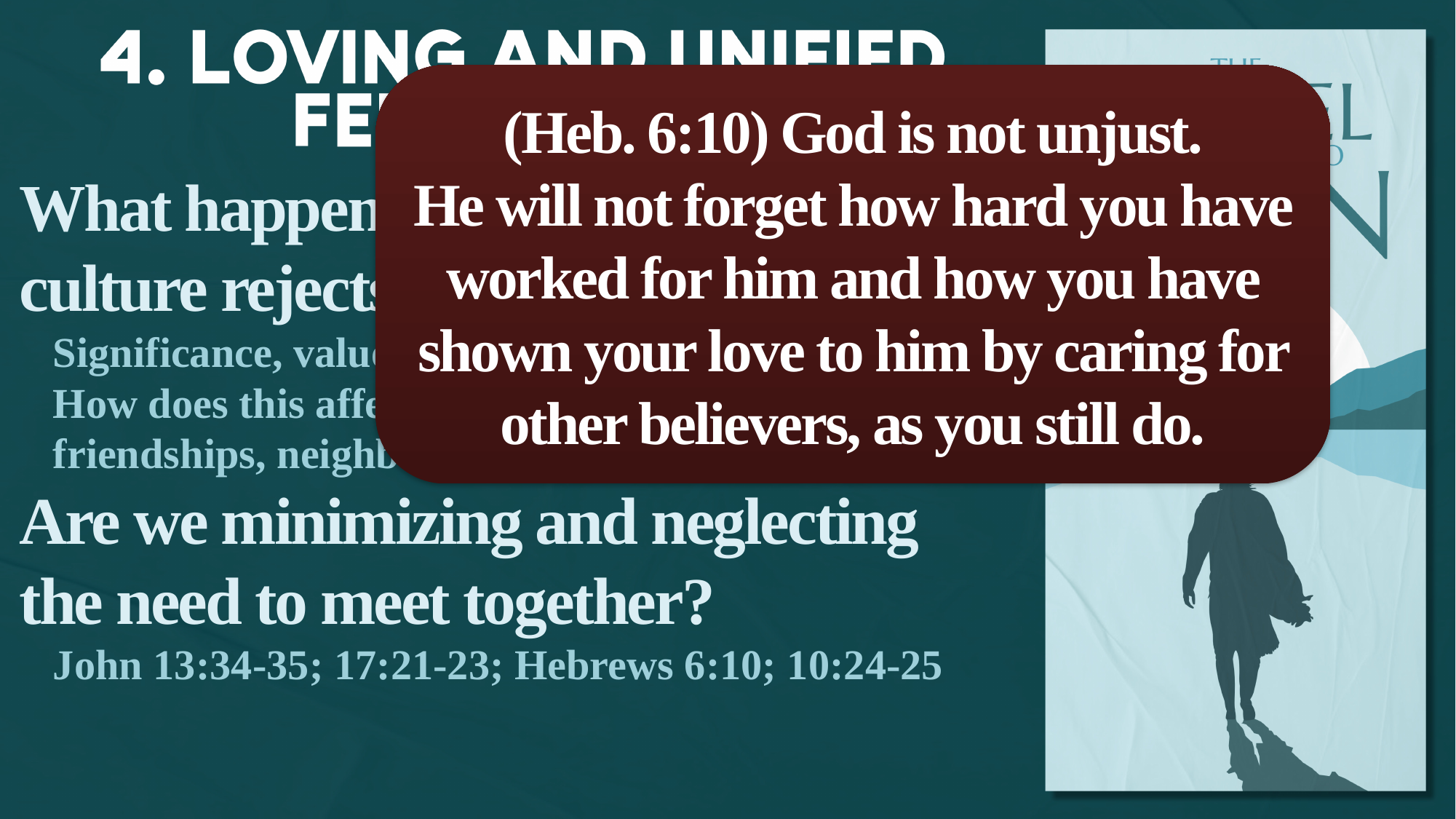

(Heb. 6:10) God is not unjust.
He will not forget how hard you have worked for him and how you have shown your love to him by caring for other believers, as you still do.
What happens when an entire culture rejects the reality of God?
Significance, value, purpose, truth, morality, etc.
How does this affect your marriage, family, friendships, neighborhoods, psychology, etc.?
Are we minimizing and neglecting the need to meet together?
John 13:34-35; 17:21-23; Hebrews 6:10; 10:24-25